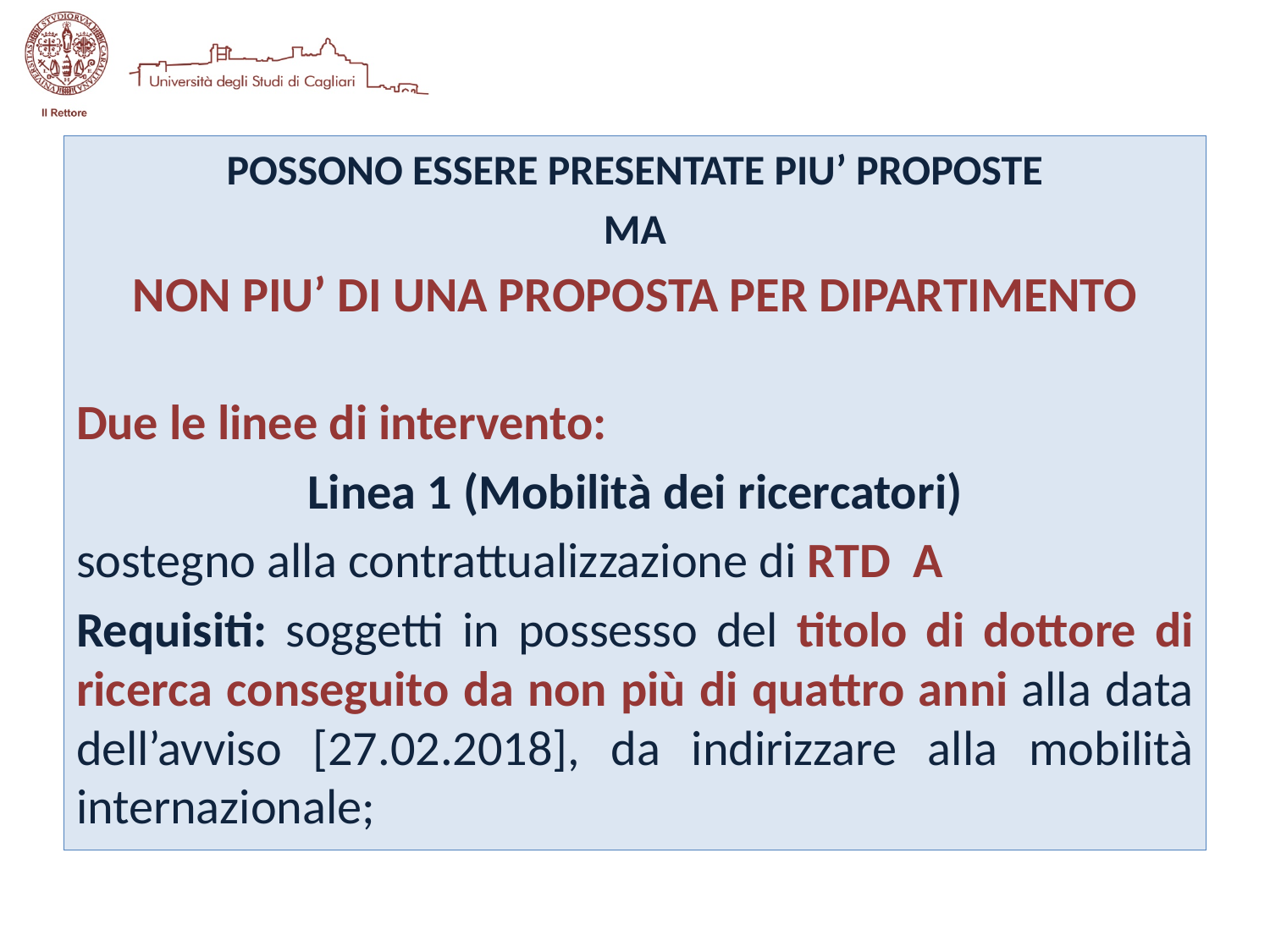

POSSONO ESSERE PRESENTATE PIU’ PROPOSTE
MA
NON PIU’ DI UNA PROPOSTA PER DIPARTIMENTO

Due le linee di intervento:
Linea 1 (Mobilità dei ricercatori)
sostegno alla contrattualizzazione di RTD  A
Requisiti: soggetti in possesso del titolo di dottore di ricerca conseguito da non più di quattro anni alla data dell’avviso [27.02.2018], da indirizzare alla mobilità internazionale;